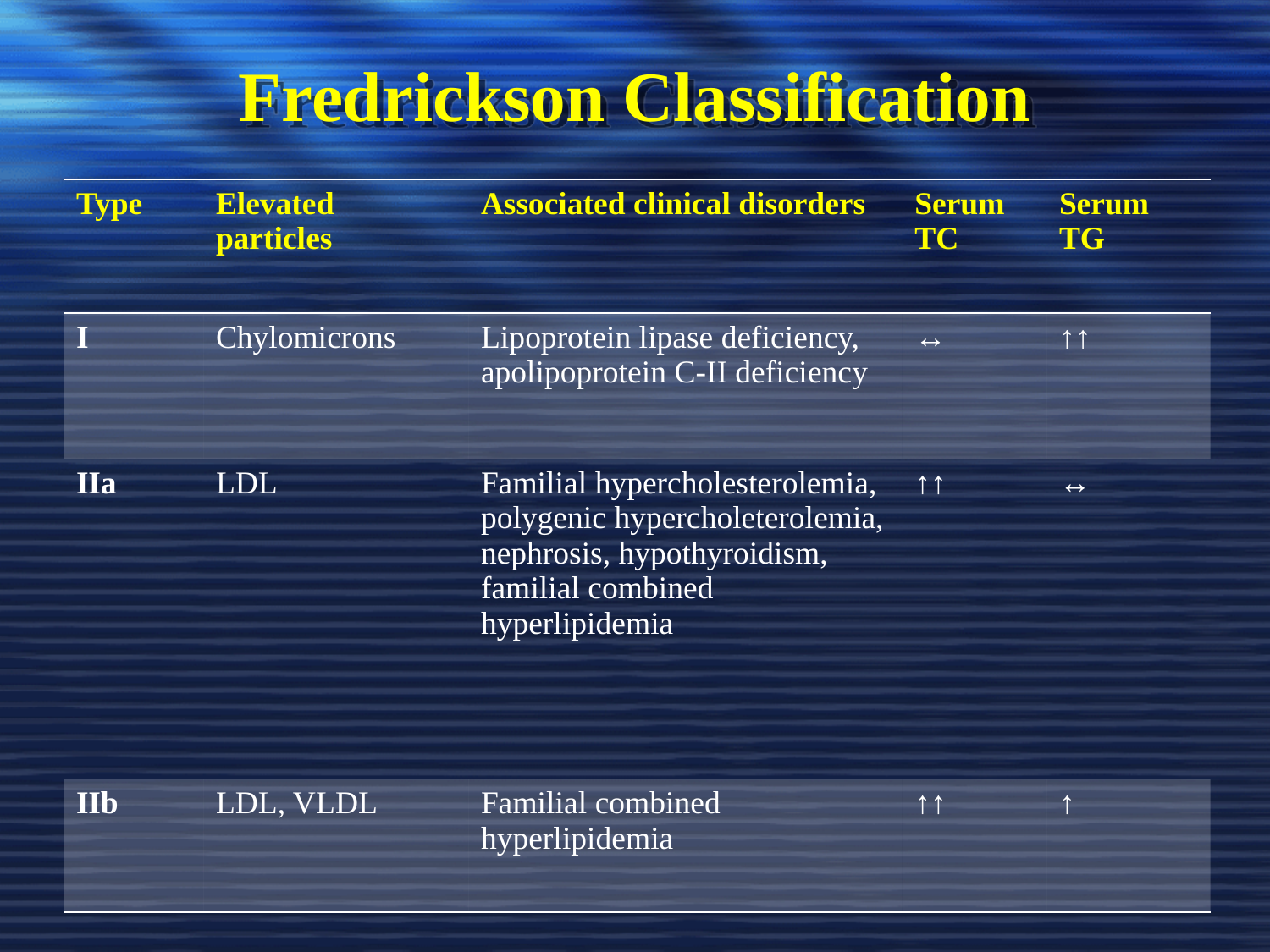

# Fredrickson Classification
| Type | Elevated particles | Associated clinical disorders | Serum TC | Serum TG |
| --- | --- | --- | --- | --- |
| I | Chylomicrons | Lipoprotein lipase deficiency, apolipoprotein C-II deficiency | ↔ | ↑↑ |
| IIa | LDL | Familial hypercholesterolemia, polygenic hypercholeterolemia, nephrosis, hypothyroidism, familial combined hyperlipidemia | ↑↑ | ↔ |
| IIb | LDL, VLDL | Familial combined hyperlipidemia | ↑↑ | ↑ |